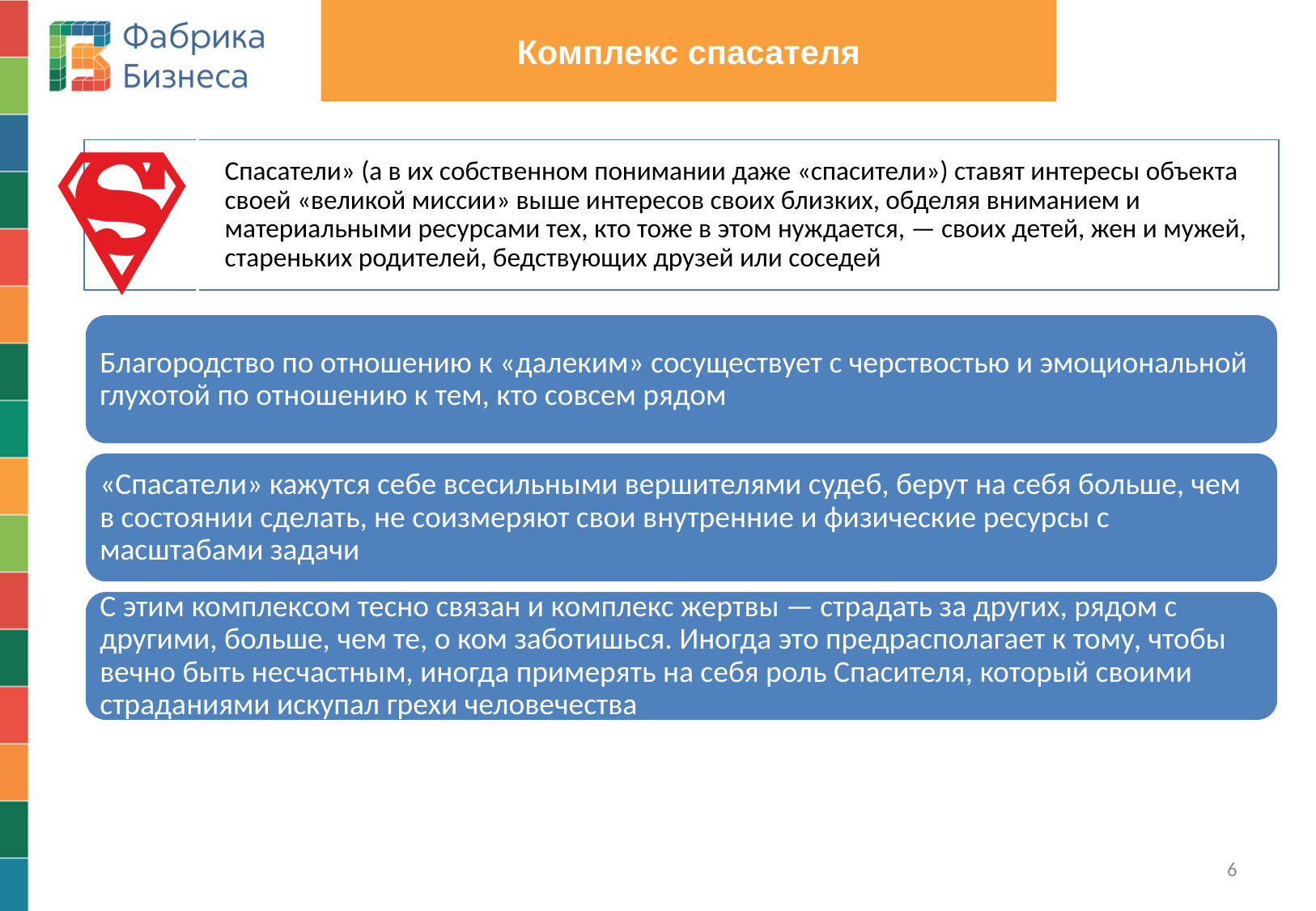

# Комплекс спасателя

Спасатели» (а в их собственном понимании даже «спасители») ставят интересы объекта своей «великой миссии» выше интересов своих близких, обделяя вниманием и материальными ресурсами тех, кто тоже в этом нуждается, — своих детей, жен и мужей, стареньких родителей, бедствующих друзей или соседей

Благородство по отношению к «далеким» сосуществует с черствостью и эмоциональной глухотой по отношению к тем, кто совсем рядом

«Спасатели» кажутся себе всесильными вершителями судеб, берут на себя больше, чем в состоянии сделать, не соизмеряют свои внутренние и физические ресурсы с масштабами задачи

С этим комплексом тесно связан и комплекс жертвы — страдать за других, рядом с другими, больше, чем те, о ком заботишься. Иногда это предрасполагает к тому, чтобы вечно быть несчастным, иногда примерять на себя роль Спасителя, который своими страданиями искупал грехи человечества
6